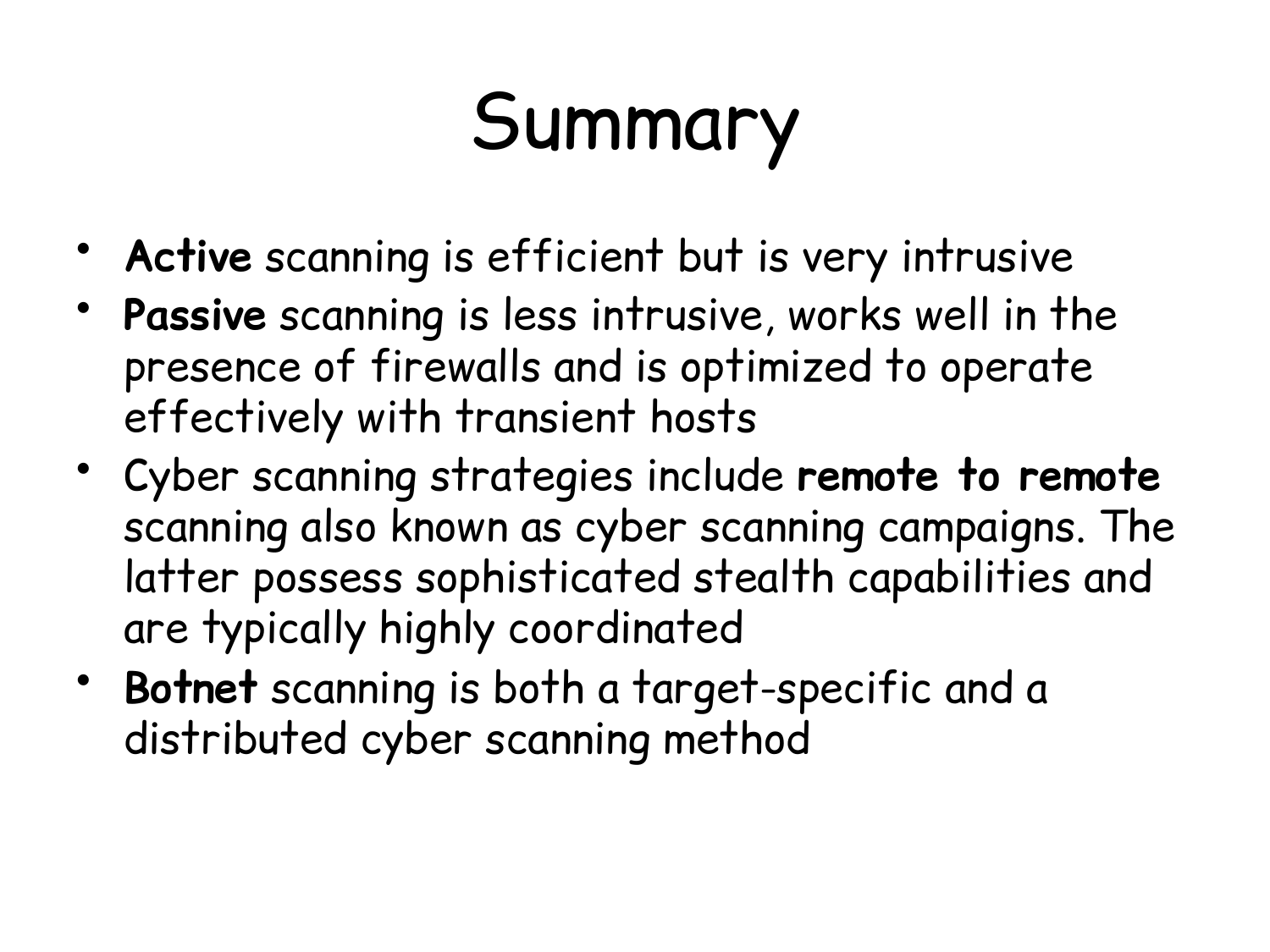

# Summary
Active scanning is efficient but is very intrusive
Passive scanning is less intrusive, works well in the presence of firewalls and is optimized to operate effectively with transient hosts
Cyber scanning strategies include remote to remote scanning also known as cyber scanning campaigns. The latter possess sophisticated stealth capabilities and are typically highly coordinated
Botnet scanning is both a target-specific and a distributed cyber scanning method